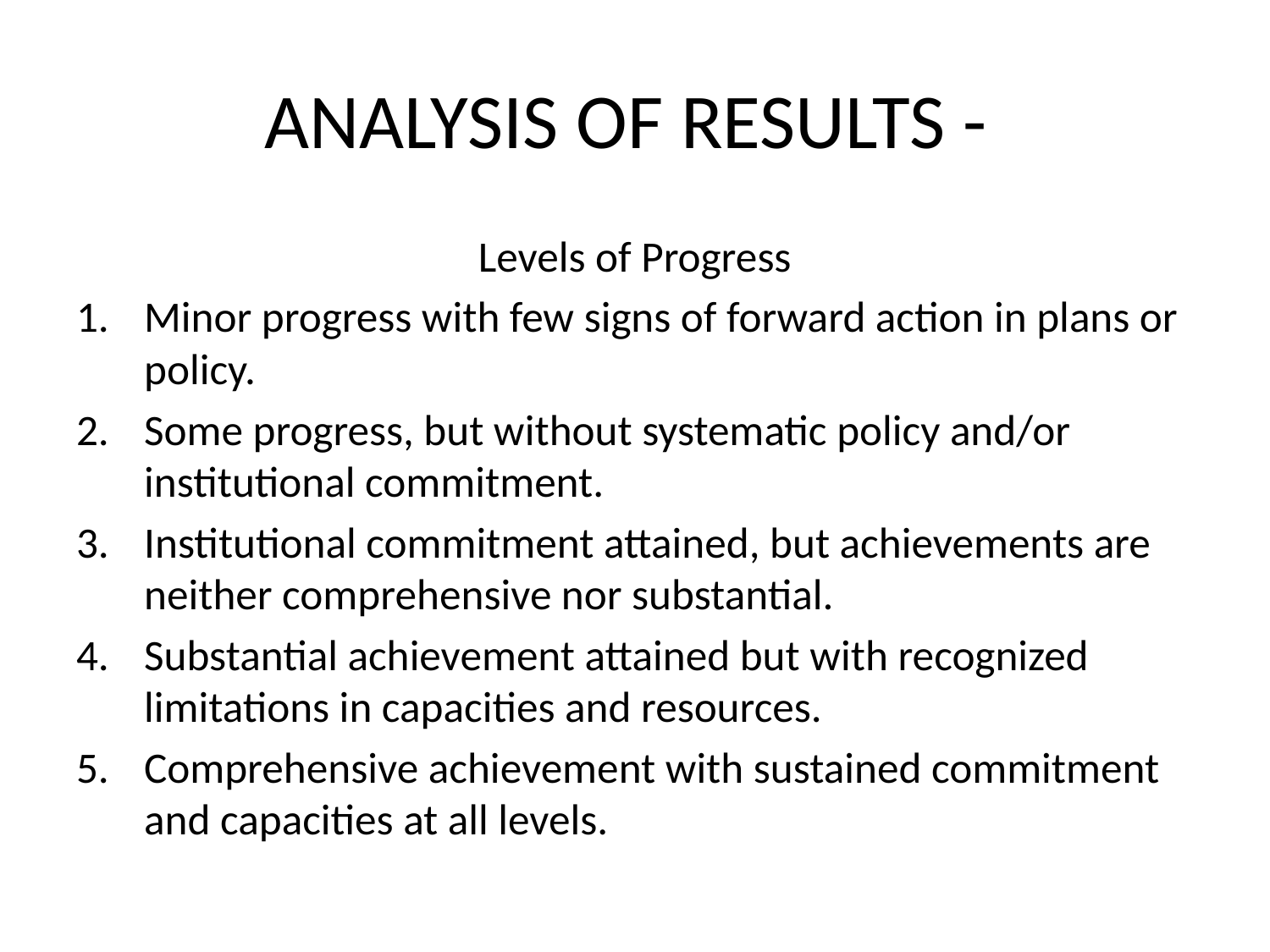

# ANALYSIS OF RESULTS -
Levels of Progress
Minor progress with few signs of forward action in plans or policy.
Some progress, but without systematic policy and/or institutional commitment.
Institutional commitment attained, but achievements are neither comprehensive nor substantial.
Substantial achievement attained but with recognized limitations in capacities and resources.
Comprehensive achievement with sustained commitment and capacities at all levels.